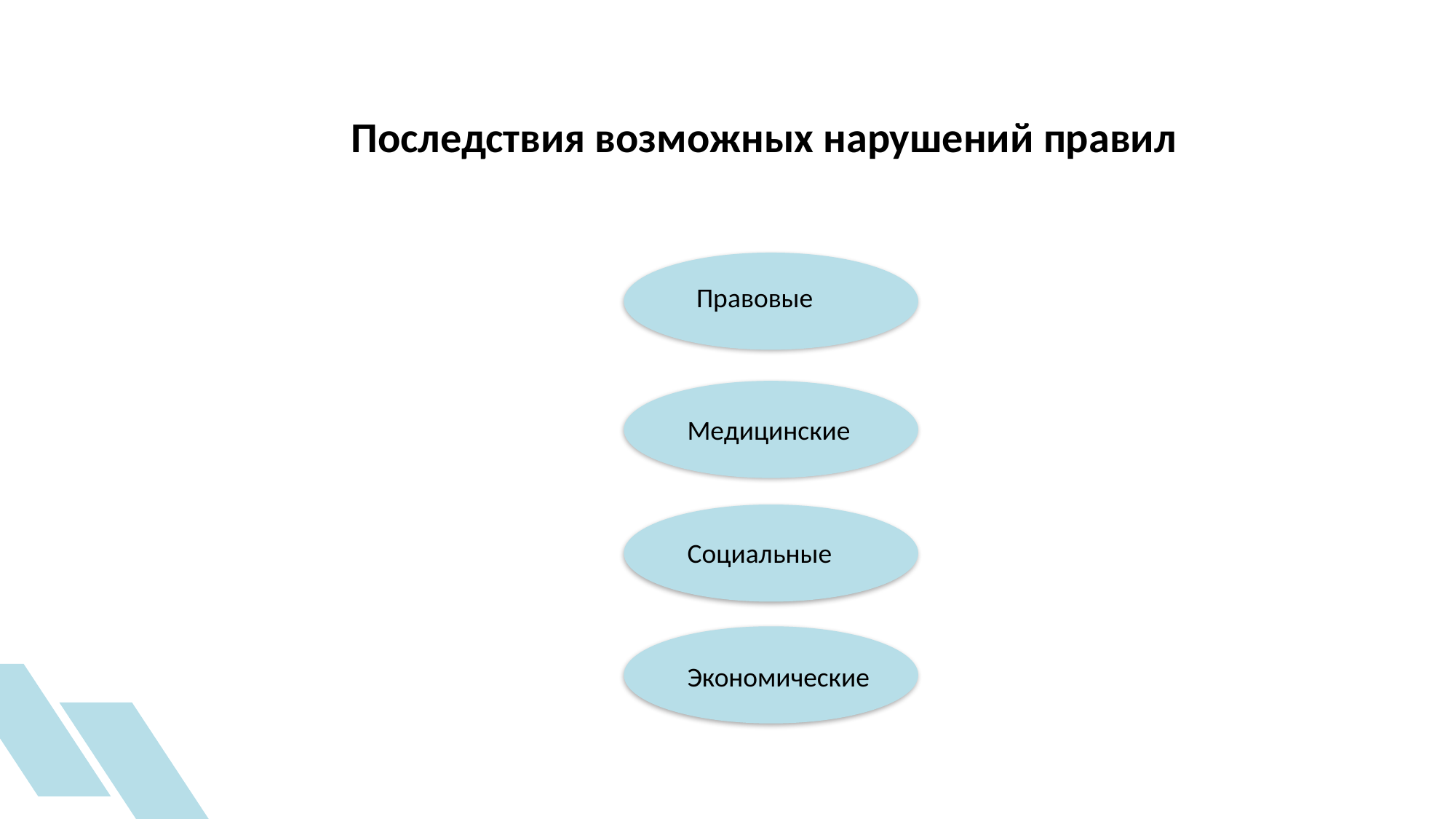

Последствия возможных нарушений правил

Правовые

Медицинские

Социальные

Экономические